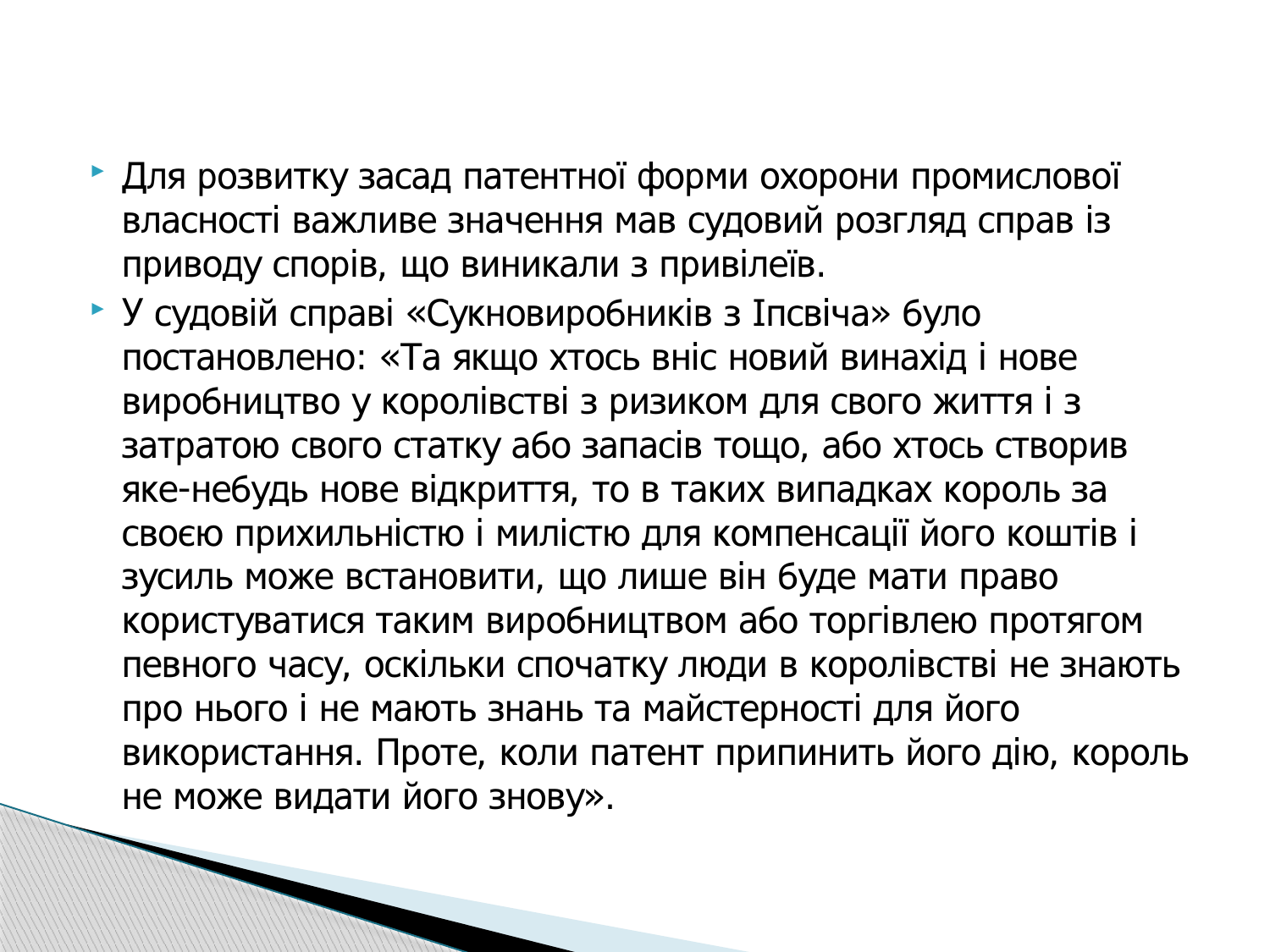

Для розвитку засад патентної форми охорони промислової власності важливе значення мав судовий розгляд справ із приводу спорів, що виникали з привілеїв.
У судовій справі «Сукновиробників з Іпсвіча» було постановлено: «Та якщо хтось вніс новий винахід і нове виробництво у королівстві з ризиком для свого життя і з затратою свого статку або запасів тощо, або хтось створив яке-небудь нове відкриття, то в таких випадках король за своєю прихильністю і милістю для компенсації його коштів і зусиль може встановити, що лише він буде мати право користуватися таким виробництвом або торгівлею протягом певного часу, оскільки спочатку люди в королівстві не знають про нього і не мають знань та майстерності для його використання. Проте, коли патент припинить його дію, король не може видати його знову».